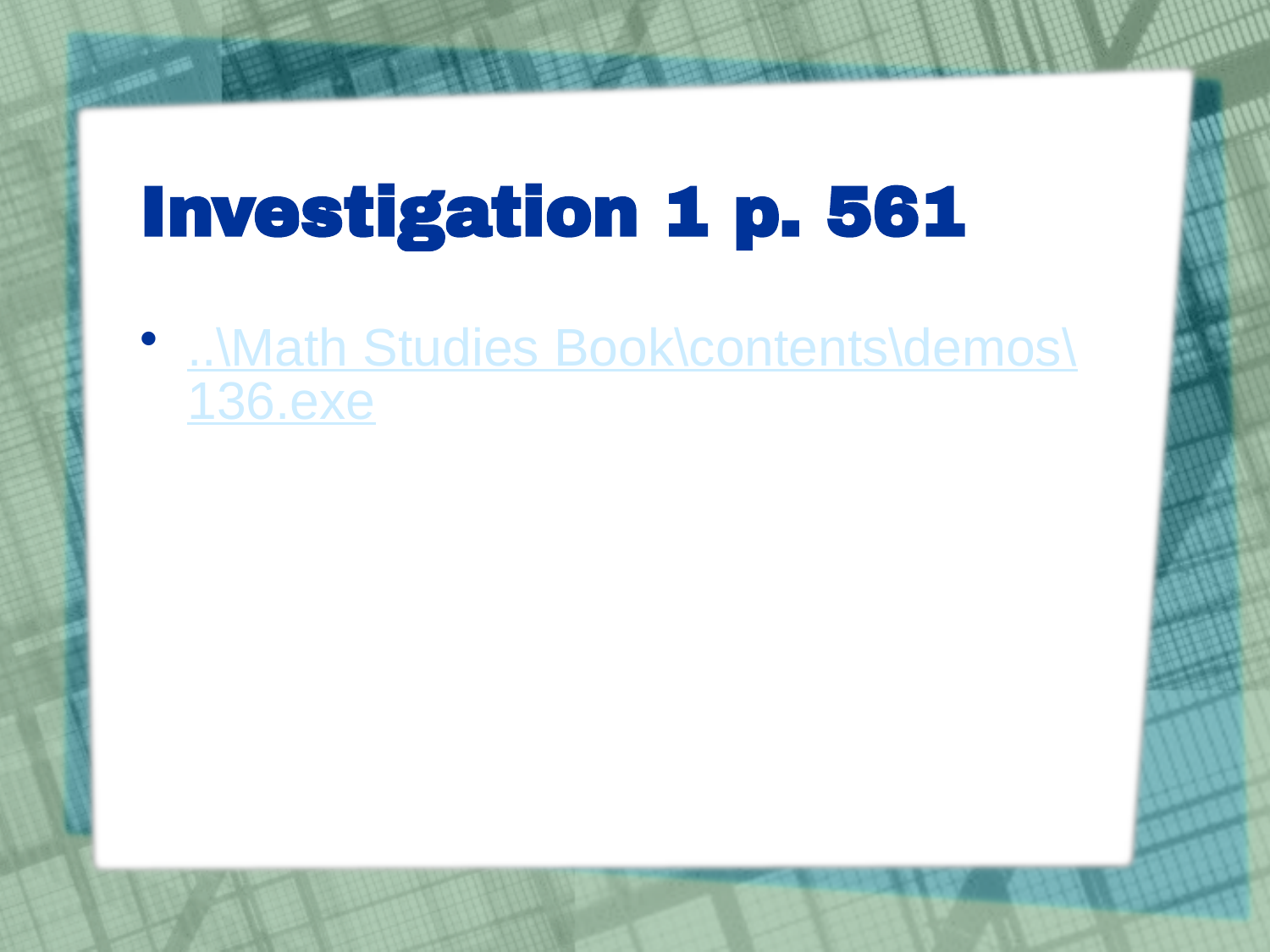

# Investigation 1 p. 561
..\Math Studies Book\contents\demos\136.exe